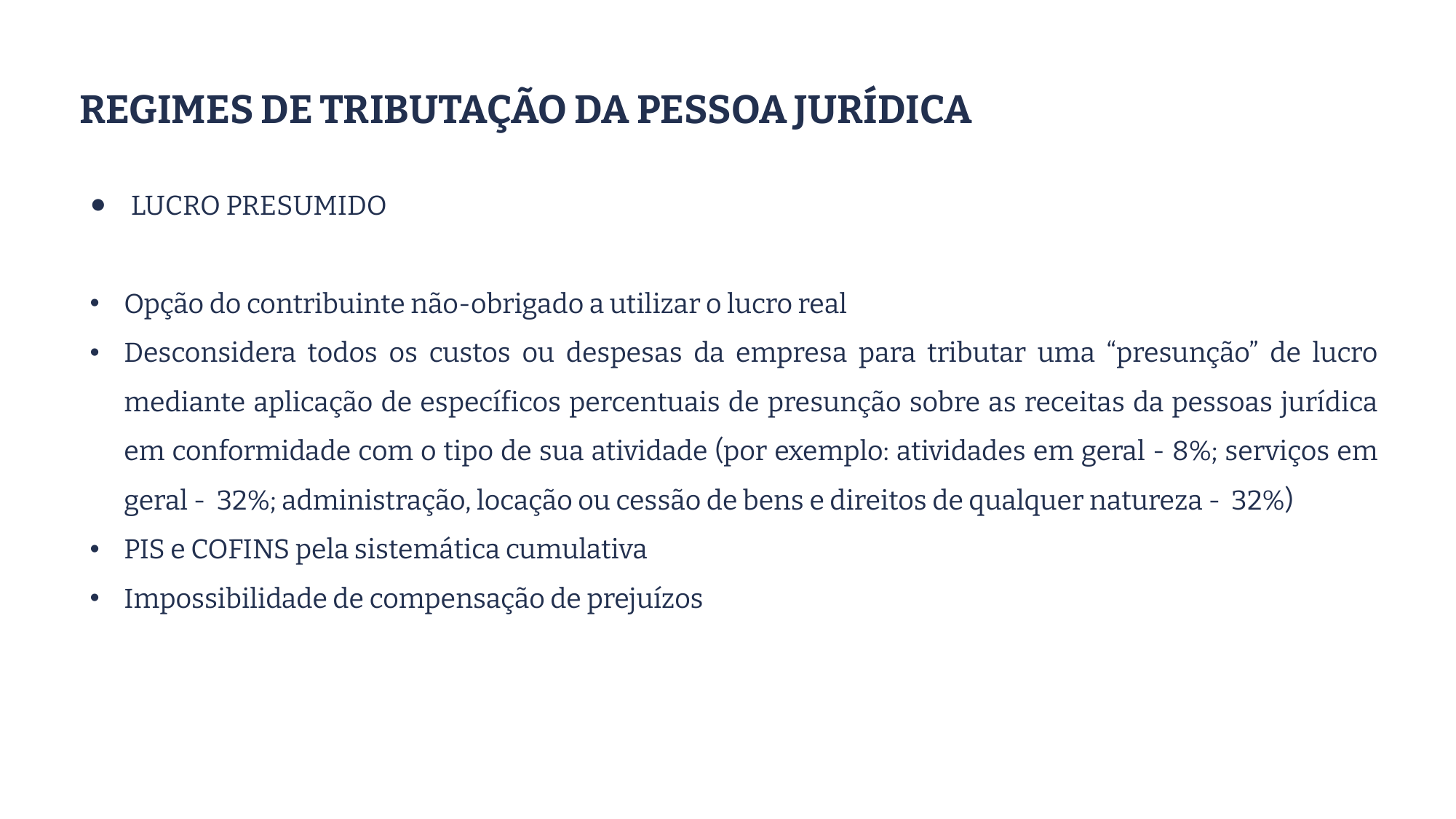

REGIMES DE TRIBUTAÇÃO DA PESSOA JURÍDICA
LUCRO PRESUMIDO

Opção do contribuinte não-obrigado a utilizar o lucro real
Desconsidera todos os custos ou despesas da empresa para tributar uma “presunção” de lucro mediante aplicação de específicos percentuais de presunção sobre as receitas da pessoas jurídica em conformidade com o tipo de sua atividade (por exemplo: atividades em geral - 8%; serviços em geral -  32%; administração, locação ou cessão de bens e direitos de qualquer natureza -  32%)
PIS e COFINS pela sistemática cumulativa
Impossibilidade de compensação de prejuízos